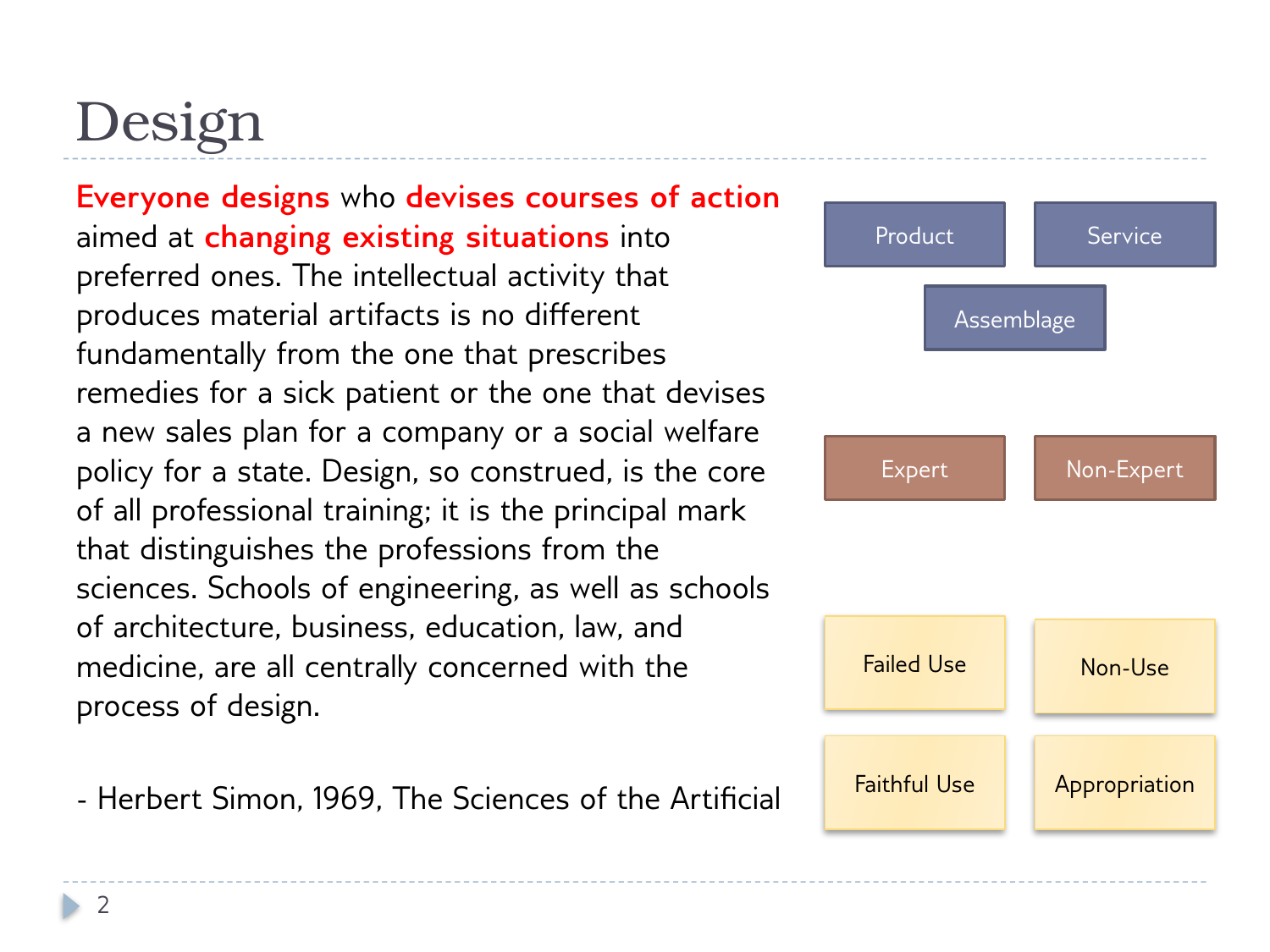

# Design
Everyone designs who devises courses of action aimed at changing existing situations into preferred ones. The intellectual activity that produces material artifacts is no different fundamentally from the one that prescribes remedies for a sick patient or the one that devises a new sales plan for a company or a social welfare policy for a state. Design, so construed, is the core of all professional training; it is the principal mark that distinguishes the professions from the sciences. Schools of engineering, as well as schools of architecture, business, education, law, and medicine, are all centrally concerned with the process of design.

- Herbert Simon, 1969, The Sciences of the Artificial
Product
Service
Assemblage
Expert
Non-Expert
Failed Use
Non-Use
Faithful Use
Appropriation
2